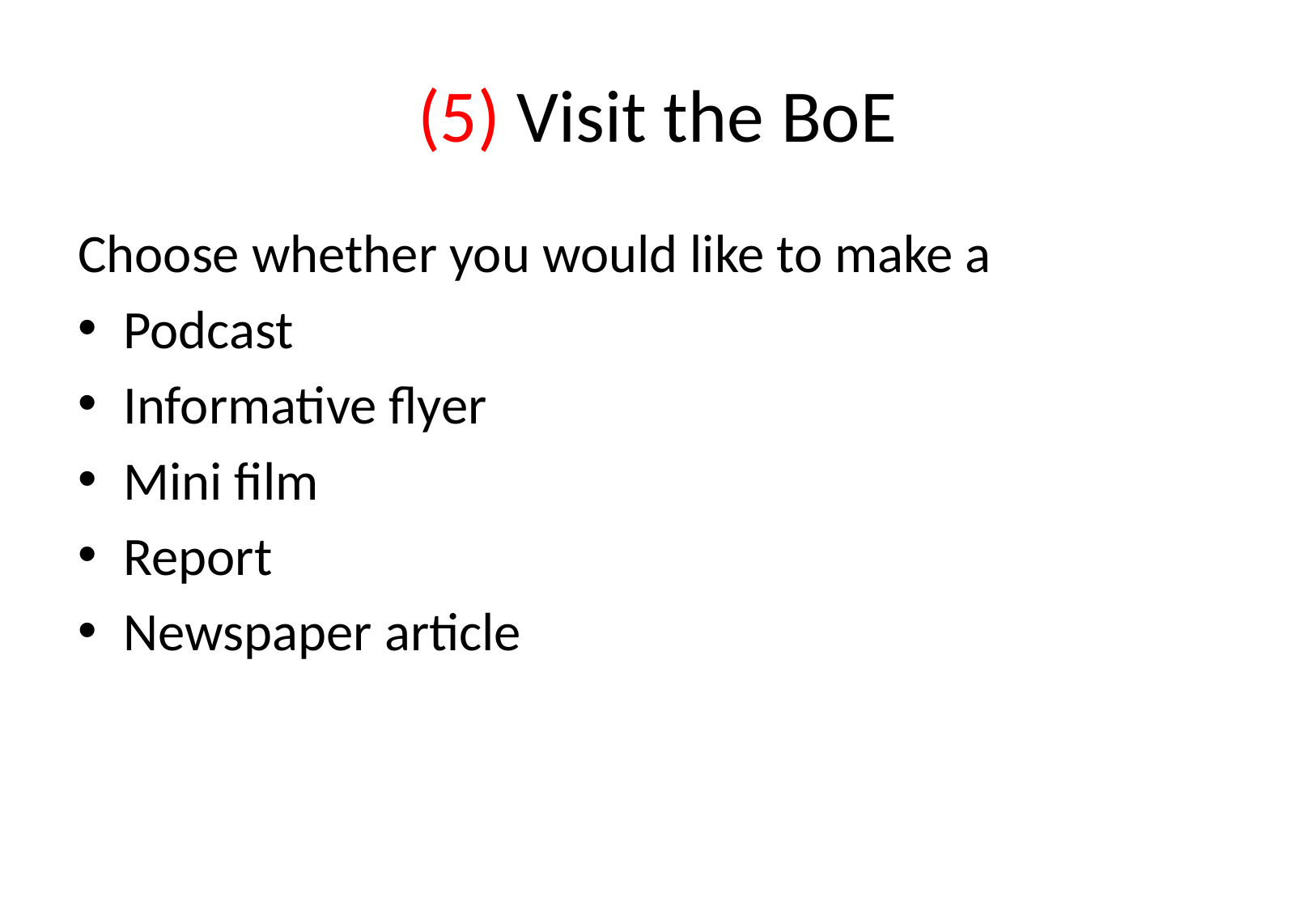

# (5) Visit the BoE
Choose whether you would like to make a
Podcast
Informative flyer
Mini film
Report
Newspaper article